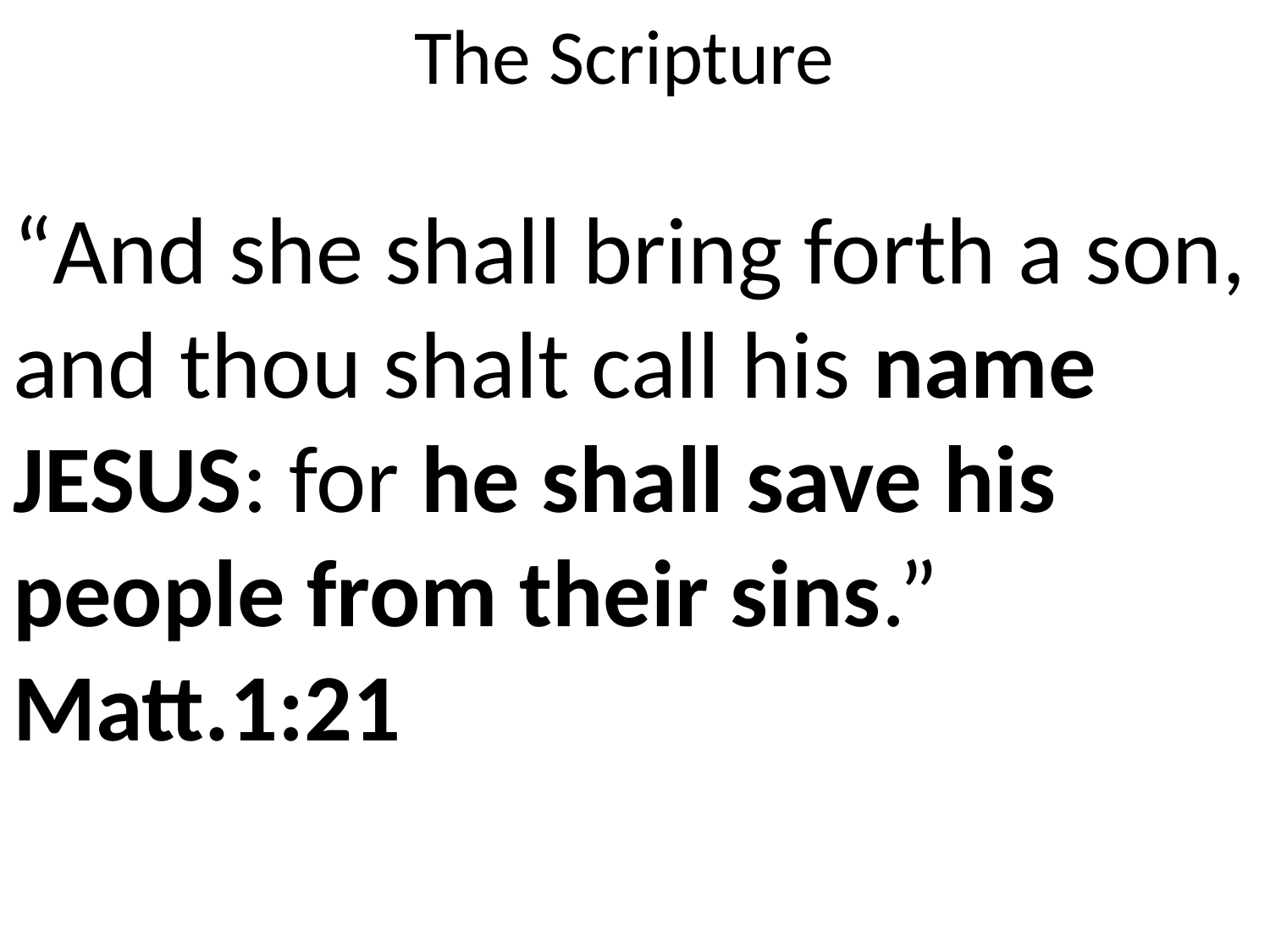

# The Scripture

“And she shall bring forth a son, and thou shalt call his name JESUS: for he shall save his people from their sins.”  Matt.1:21